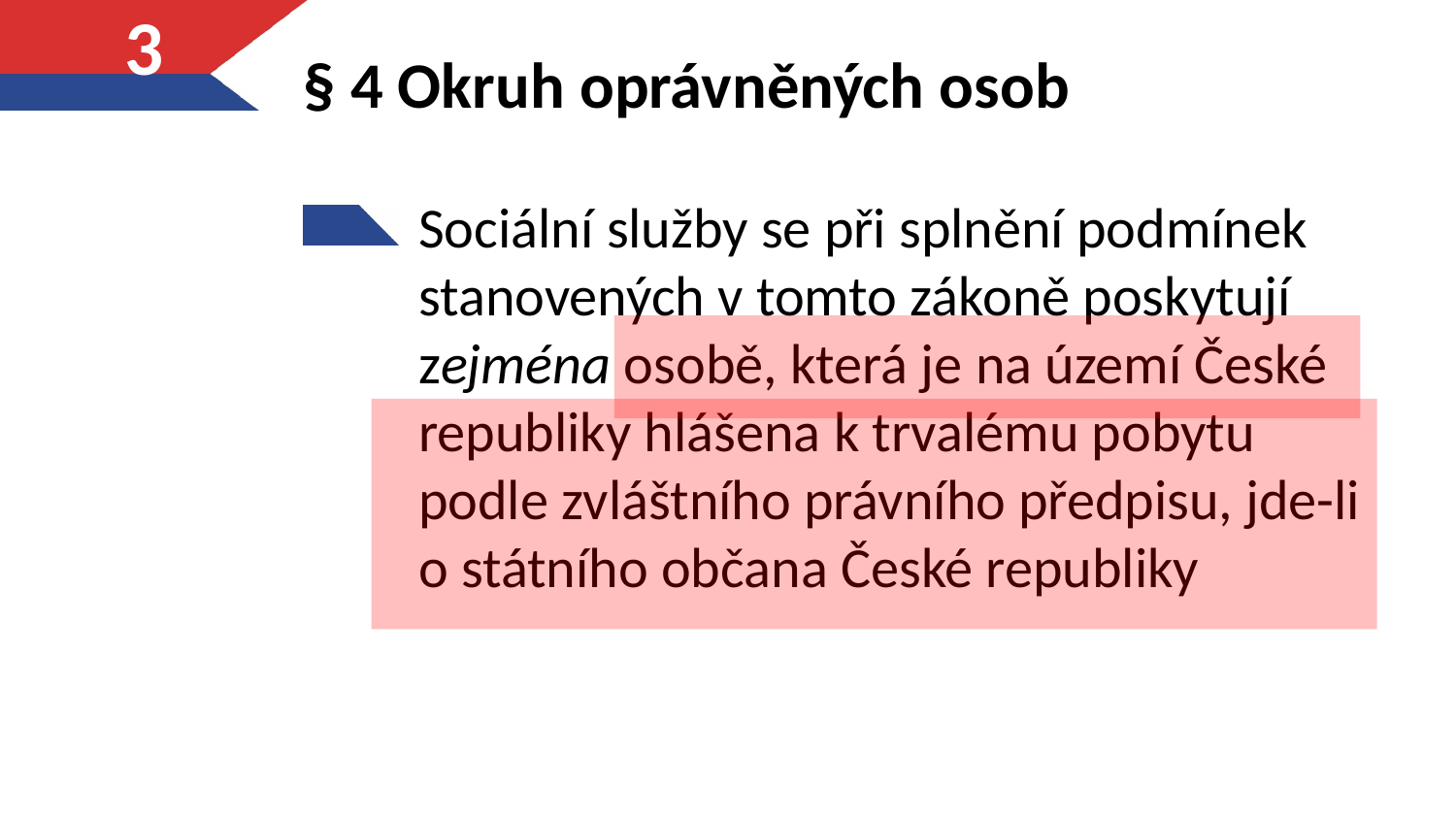

# § 4 Okruh oprávněných osob
3
Sociální služby se při splnění podmínek stanovených v tomto zákoně poskytují zejména osobě, která je na území České republiky hlášena k trvalému pobytu podle zvláštního právního předpisu, jde-li o státního občana České republiky